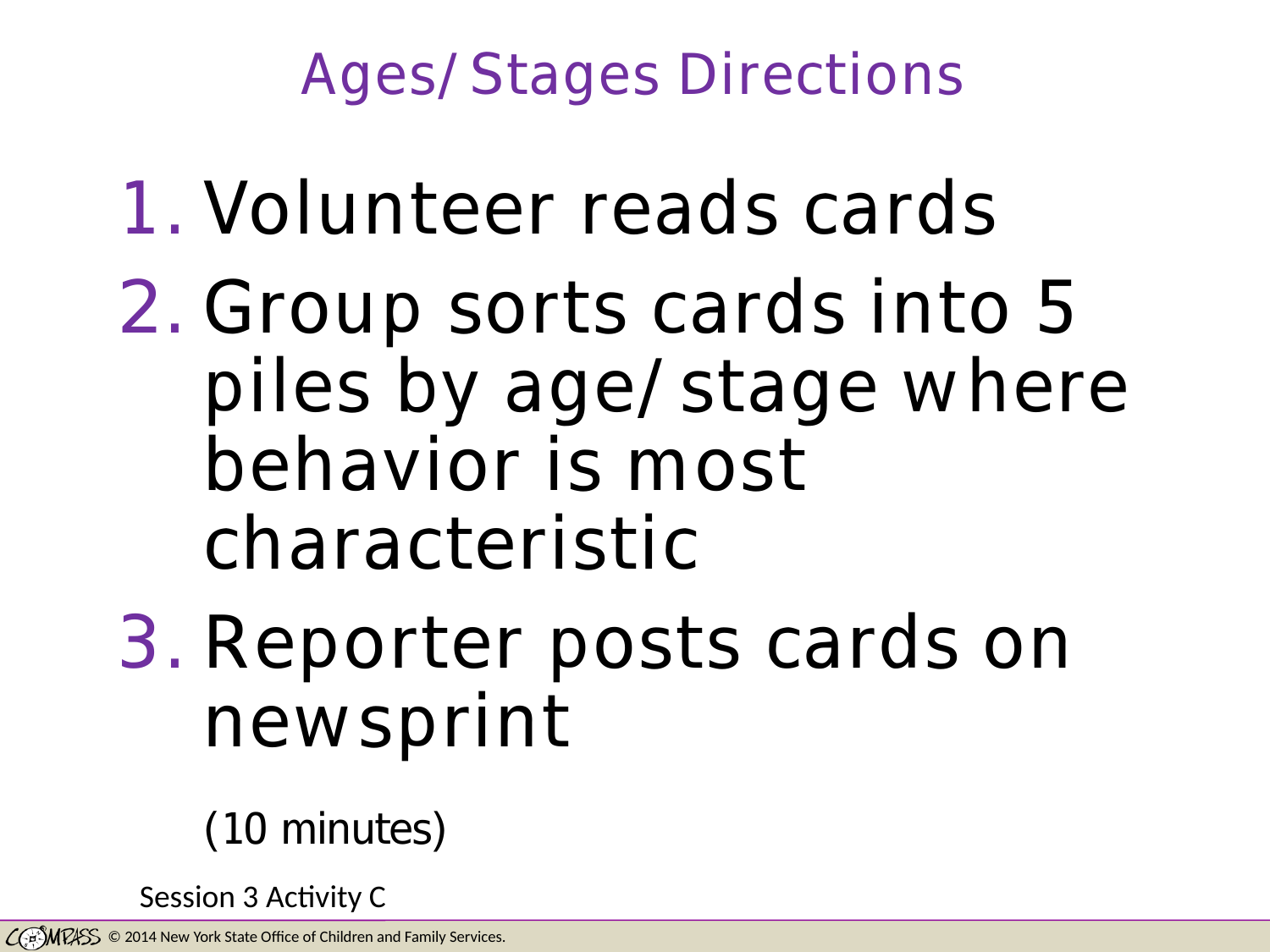

# Ages/Stages Directions
Volunteer reads cards
Group sorts cards into 5 piles by age/stage where behavior is most characteristic
Reporter posts cards on newsprint
	(10 minutes)

Session 3 Activity C